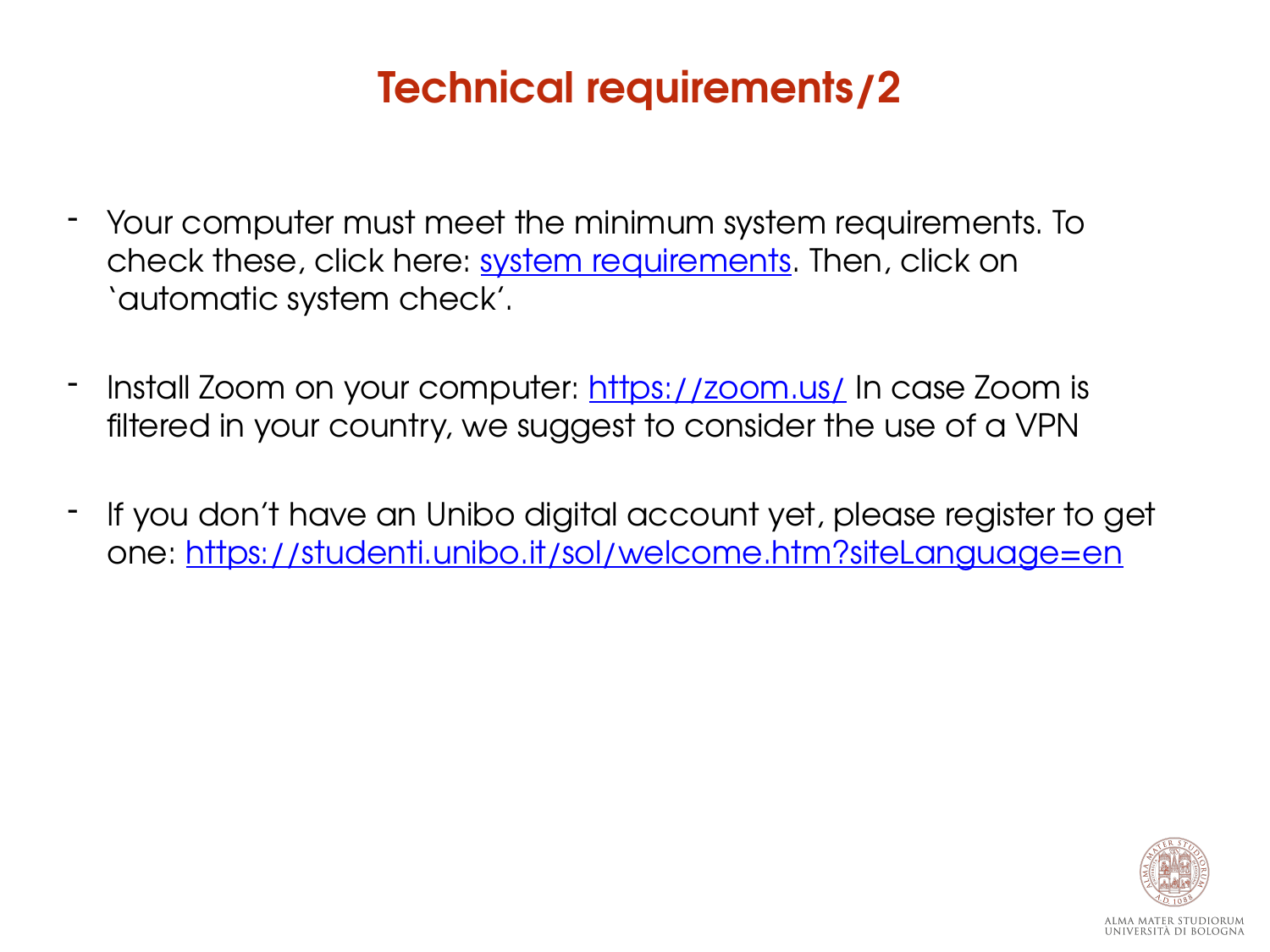

Technical requirements/2

Your computer must meet the minimum system requirements. To check these, click here: system requirements. Then, click on ‘automatic system check’.

Install Zoom on your computer: https://zoom.us/ In case Zoom is filtered in your country, we suggest to consider the use of a VPN

If you don’t have an Unibo digital account yet, please register to get one: https://studenti.unibo.it/sol/welcome.htm?siteLanguage=en